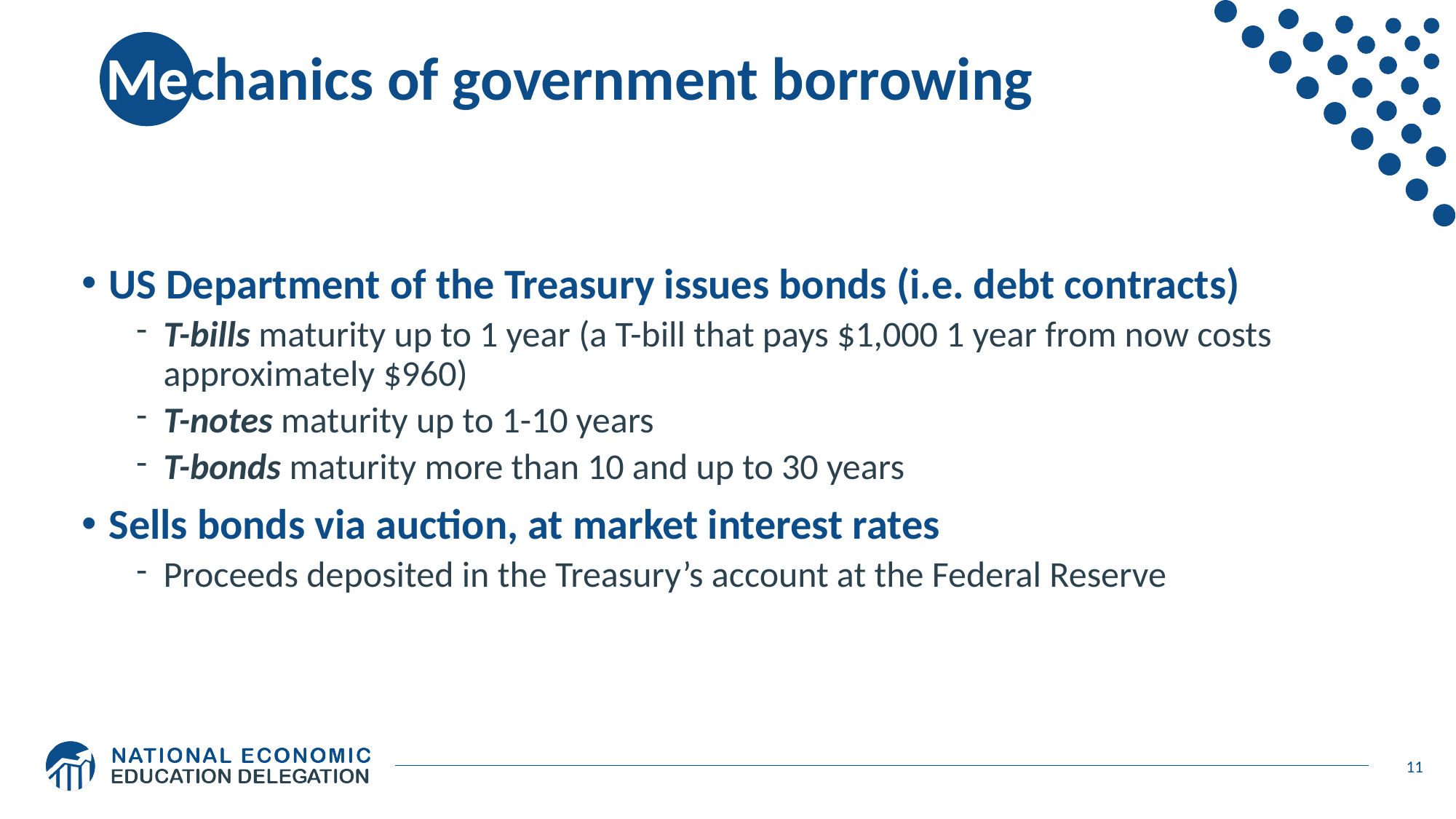

# Mechanics of government borrowing
US Department of the Treasury issues bonds (i.e. debt contracts)
T-bills maturity up to 1 year (a T-bill that pays $1,000 1 year from now costs approximately $960)
T-notes maturity up to 1-10 years
T-bonds maturity more than 10 and up to 30 years
Sells bonds via auction, at market interest rates
Proceeds deposited in the Treasury’s account at the Federal Reserve
11